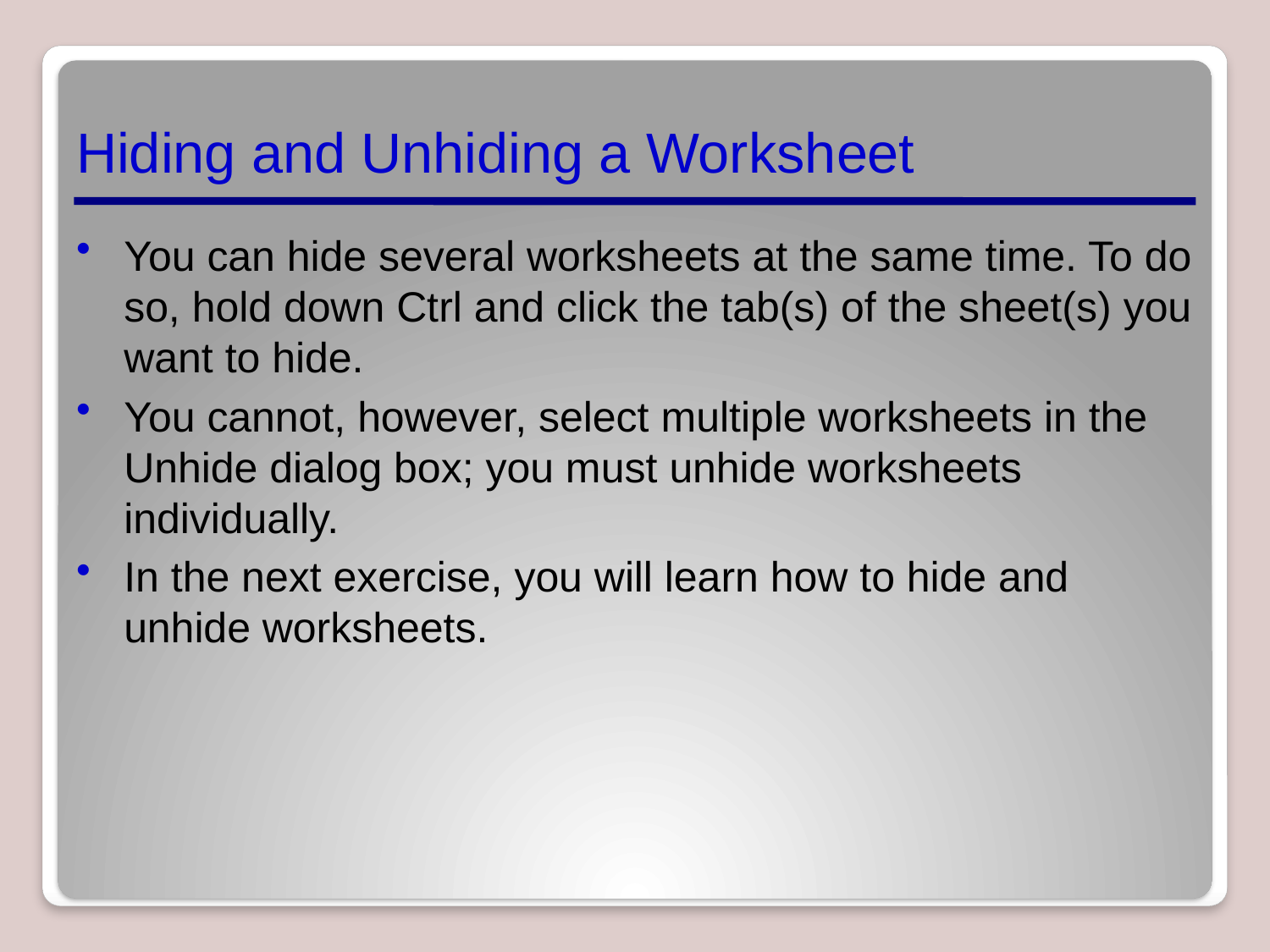

# Hiding and Unhiding a Worksheet
You can hide several worksheets at the same time. To do so, hold down Ctrl and click the tab(s) of the sheet(s) you want to hide.
You cannot, however, select multiple worksheets in the Unhide dialog box; you must unhide worksheets individually.
In the next exercise, you will learn how to hide and unhide worksheets.